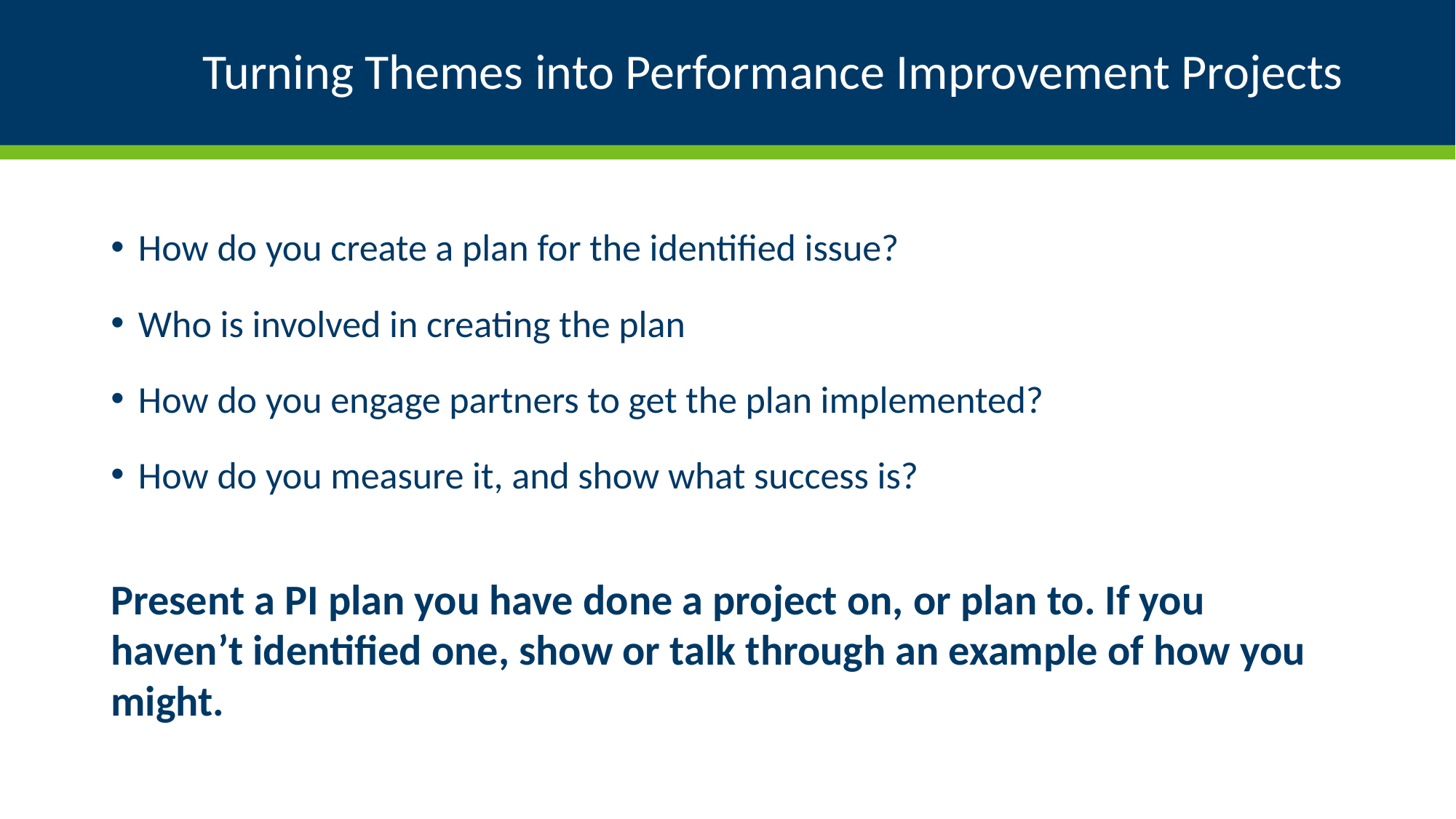

# Turning Themes into Performance Improvement Projects
How do you create a plan for the identified issue?
Who is involved in creating the plan
How do you engage partners to get the plan implemented?
How do you measure it, and show what success is?
Present a PI plan you have done a project on, or plan to. If you haven’t identified one, show or talk through an example of how you might.